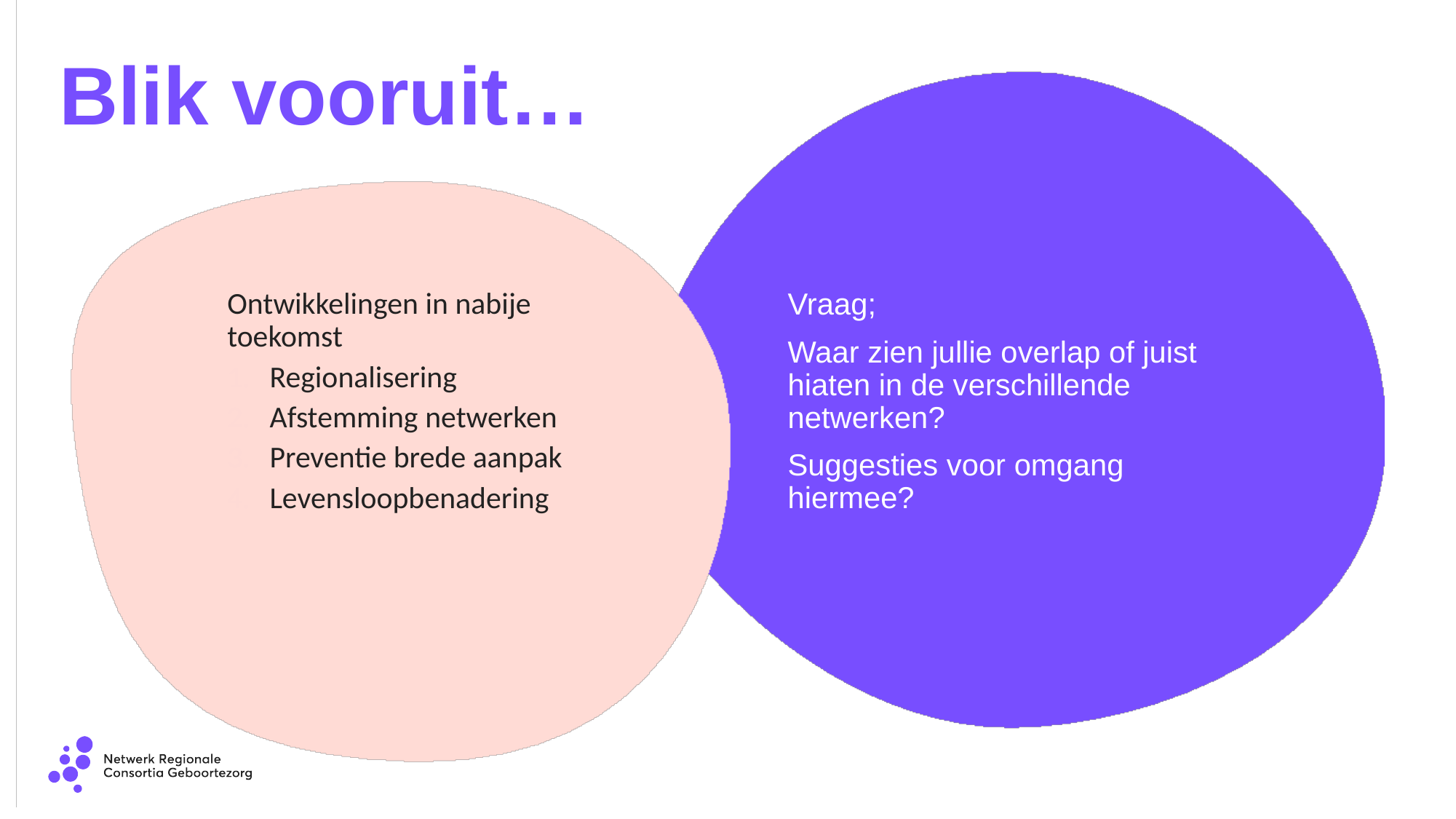

# Blik vooruit…
Ontwikkelingen in nabije toekomst
Regionalisering
Afstemming netwerken
Preventie brede aanpak
Levensloopbenadering
Vraag;
Waar zien jullie overlap of juist hiaten in de verschillende netwerken?
Suggesties voor omgang hiermee?